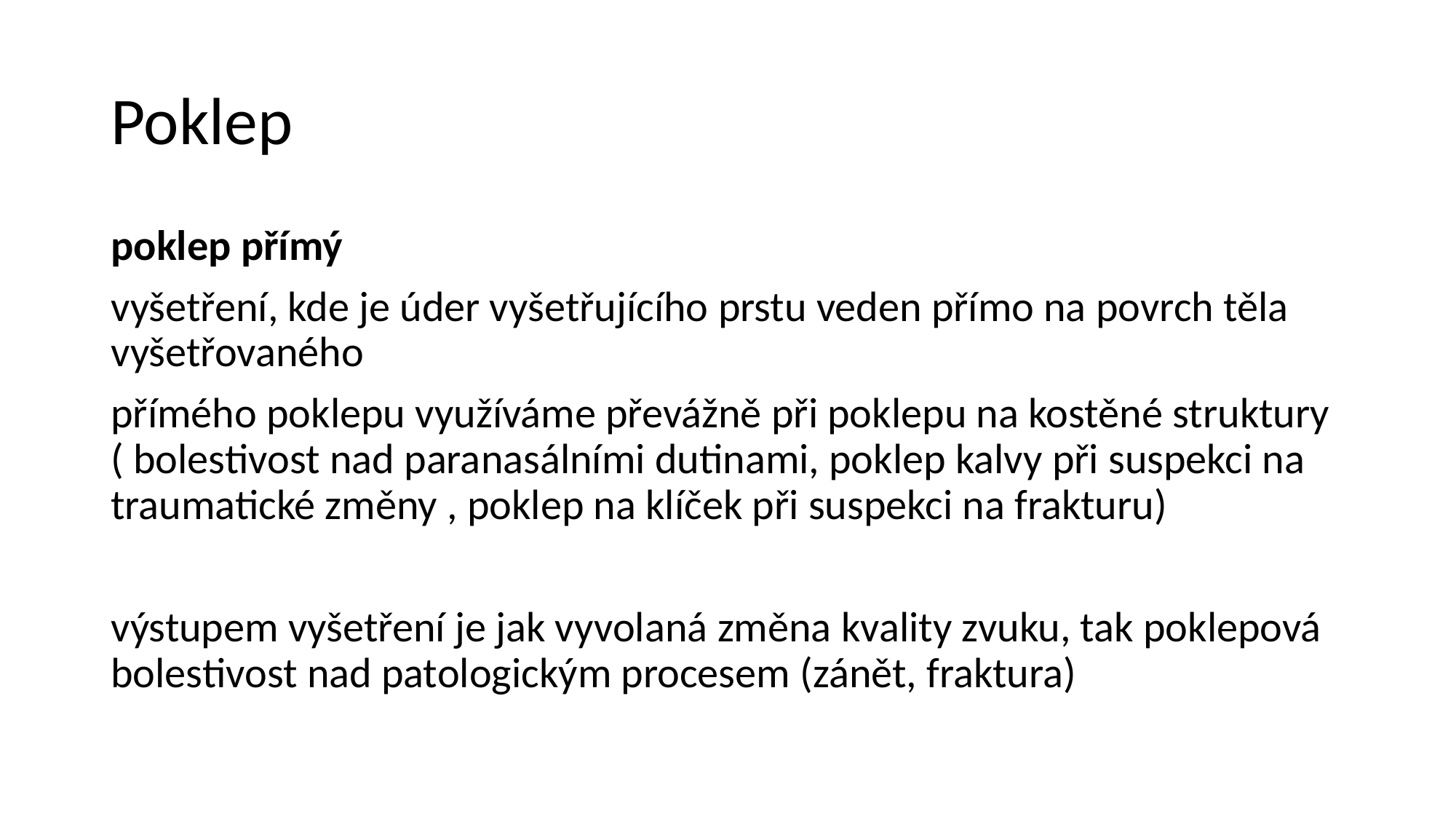

# Poklep
poklep přímý
vyšetření, kde je úder vyšetřujícího prstu veden přímo na povrch těla vyšetřovaného
přímého poklepu využíváme převážně při poklepu na kostěné struktury ( bolestivost nad paranasálními dutinami, poklep kalvy při suspekci na traumatické změny , poklep na klíček při suspekci na frakturu)

výstupem vyšetření je jak vyvolaná změna kvality zvuku, tak poklepová bolestivost nad patologickým procesem (zánět, fraktura)